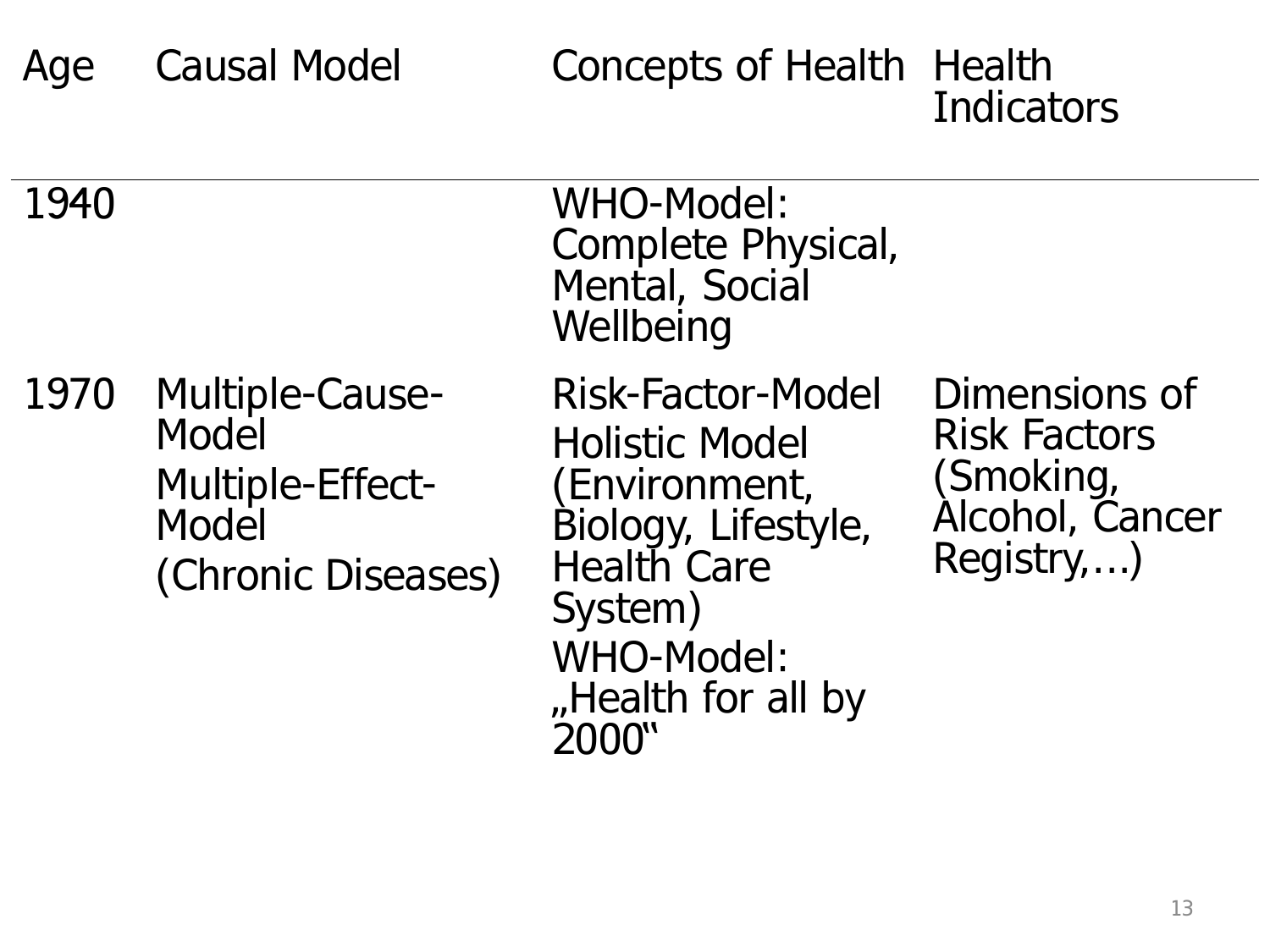

| Age | Causal Model | Concepts of Health | Health Indicators |
| --- | --- | --- | --- |
| 1940 |  | WHO-Model: Complete Physical, Mental, Social Wellbeing |  |
| 1970 | Multiple-Cause-Model Multiple-Effect-Model (Chronic Diseases) | Risk-Factor-Model Holistic Model (Environment, Biology, Lifestyle, Health Care System) WHO-Model: „Health for all by 2000“ | Dimensions of Risk Factors (Smoking, Alcohol, Cancer Registry,...) |
13